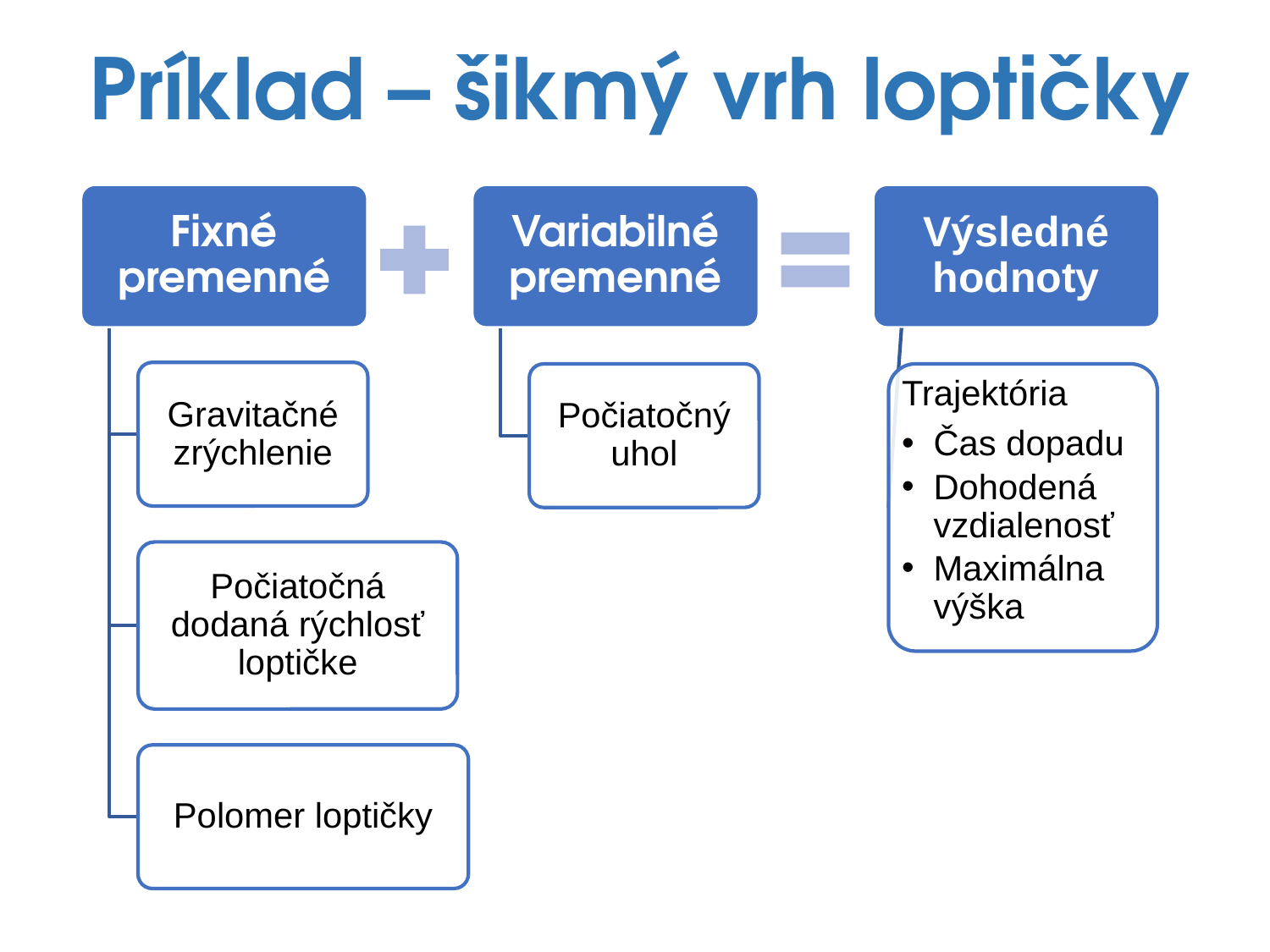

# Príklad – šikmý vrh loptičky

Fixné premenné
Variabilné premenné
Výsledné hodnoty

Gravitačné zrýchlenie
Počiatočný uhol
Trajektória
Čas dopadu
Dohodená vzdialenosť
Maximálna výška

Počiatočná dodaná rýchlosť loptičke

Polomer loptičky